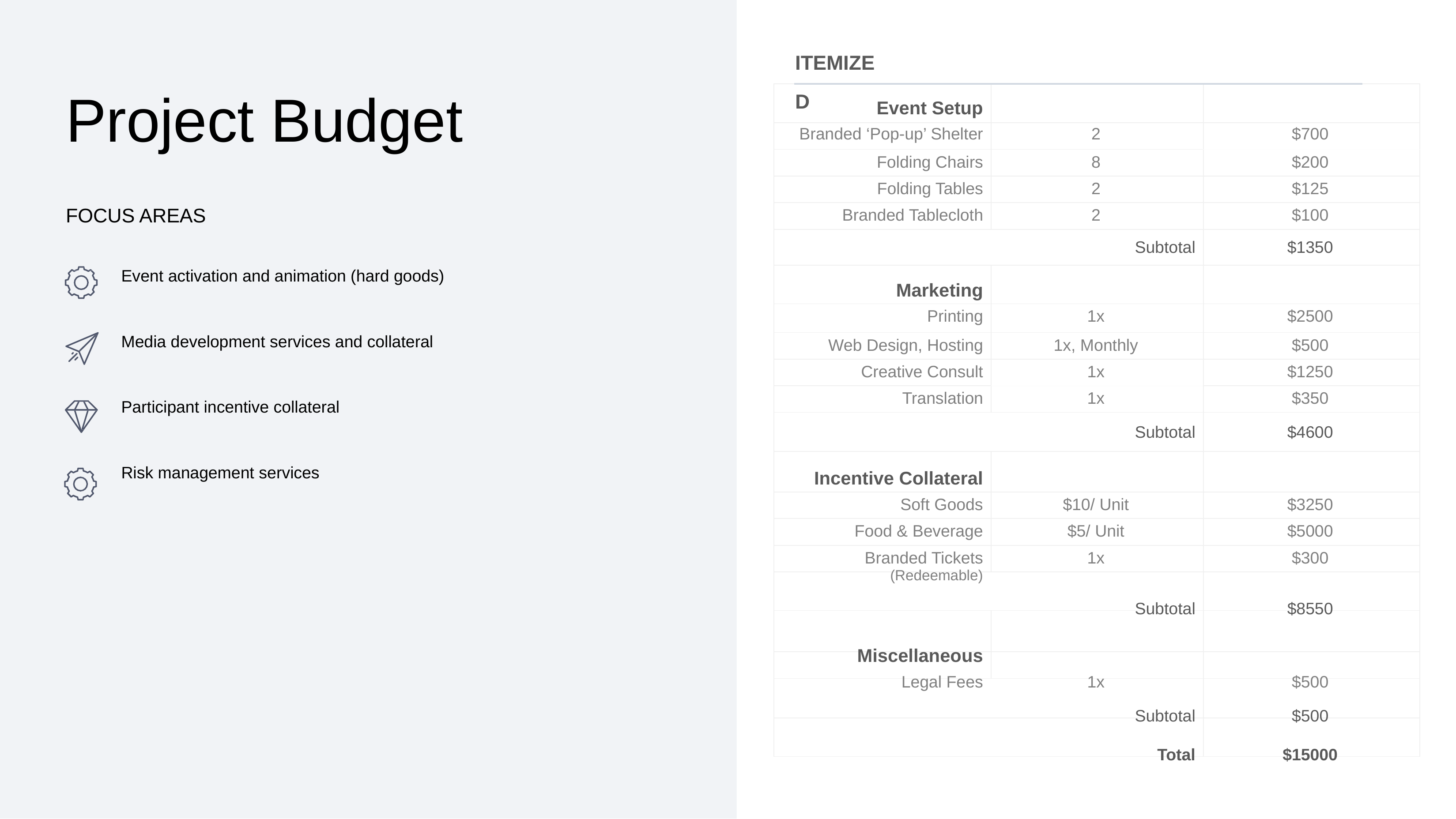

ITEMIZED

# Project Budget

| Event Setup |  |  |
| --- | --- | --- |
| Branded ‘Pop-up’ Shelter | 2 | $700 |
| Folding Chairs | 8 | $200 |
| Folding Tables | 2 | $125 |
| Branded Tablecloth | 2 | $100 |
| Subtotal |  | $1350 |
| Marketing |  |  |
| Printing | 1x | $2500 |
| Web Design, Hosting | 1x, Monthly | $500 |
| Creative Consult | 1x | $1250 |
| Translation | 1x | $350 |
| Subtotal |  | $4600 |
| Incentive Collateral |  |  |
| Soft Goods | $10/ Unit | $3250 |
| Food & Beverage | $5/ Unit | $5000 |
| Branded Tickets (Redeemable) | 1x | $300 |
| Subtotal |  | $8550 |
| Miscellaneous |  |  |
| Legal Fees | 1x | $500 |
| Subtotal |  | $500 |
| Total |  | $15000 |
|  |  |  |
| --- | --- | --- |
|  |  |  |
|  |  |  |
|  |  |  |
|  |  |  |
|  |  |  |
|  |  |  |
|  |  |  |
|  |  |  |
|  |  |  |
|  |  |  |
|  |  |  |
|  |  |  |
|  |  |  |
|  |  |  |
|  |  |  |
|  |  |  |
|  |  |  |
|  |  |  |
|  |  |  |
|  |  |  |
FOCUS AREAS

Event activation and animation (hard goods)

Media development services and collateral

Participant incentive collateral

Risk management services